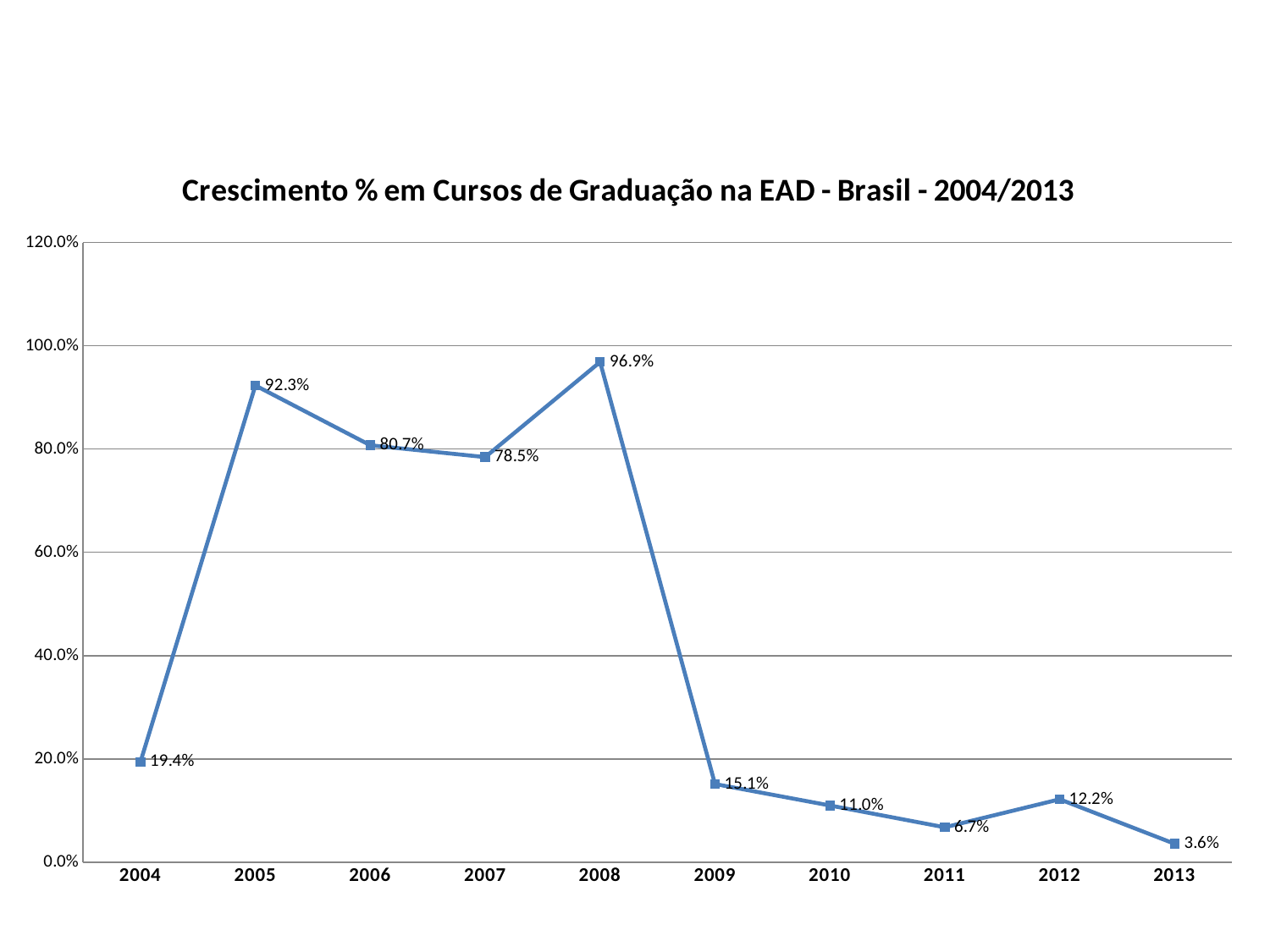

### Chart: Crescimento % em Cursos de Graduação na EAD - Brasil - 2004/2013

| Category |  |
|---|---|
| 2004 | 0.19434593576566295 |
| 2005 | 0.9231685427186258 |
| 2006 | 0.8074178747753877 |
| 2007 | 0.7845332664112044 |
| 2008 | 0.9687072364684692 |
| 2009 | 0.1513322829107604 |
| 2010 | 0.1098332587621178 |
| 2011 | 0.06745798389342261 |
| 2012 | 0.12178438092629174 |
| 2013 | 0.03566189343268844 |